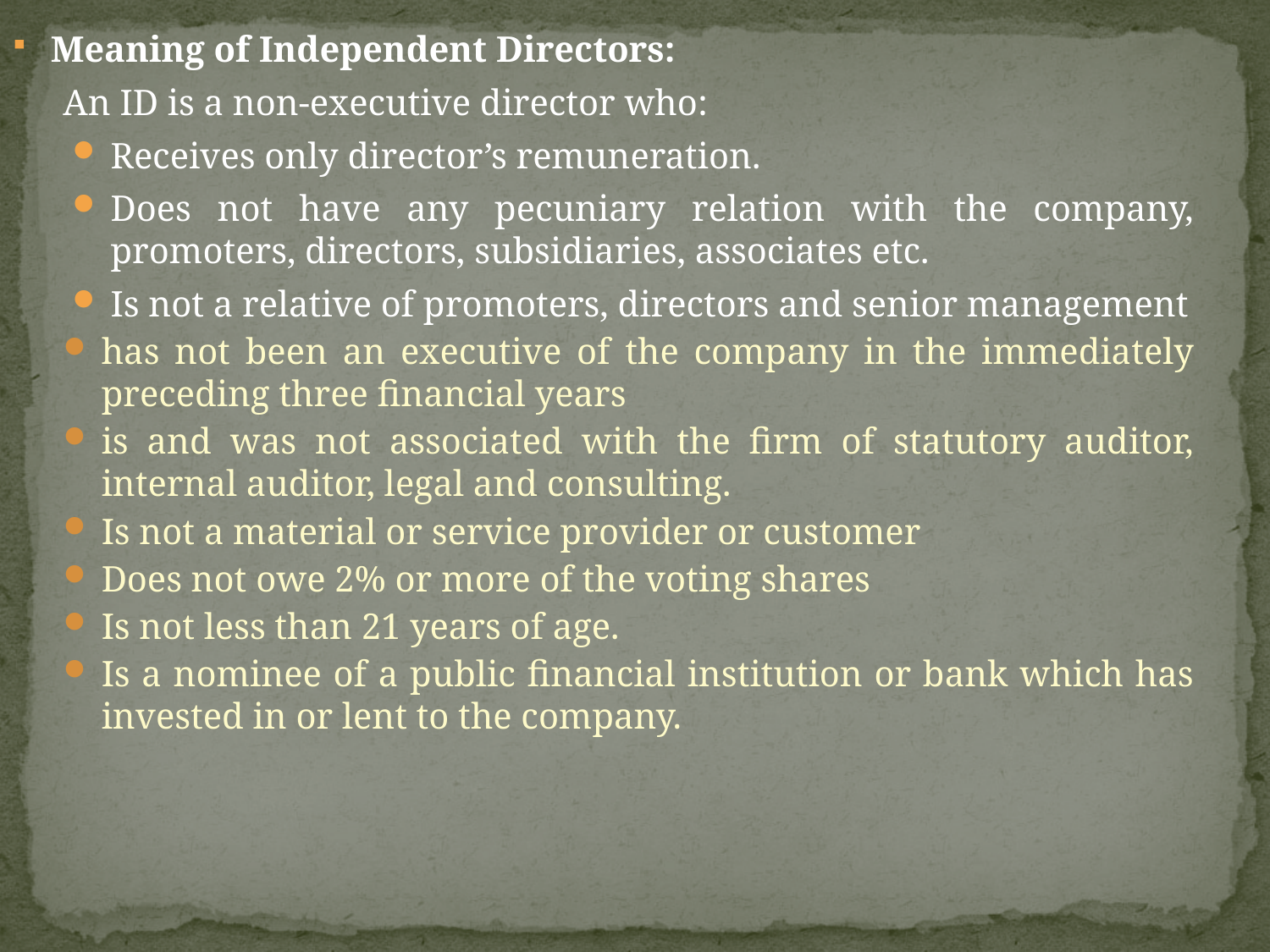

Meaning of Independent Directors:
An ID is a non-executive director who:
Receives only director’s remuneration.
Does not have any pecuniary relation with the company, promoters, directors, subsidiaries, associates etc.
Is not a relative of promoters, directors and senior management
has not been an executive of the company in the immediately preceding three financial years
is and was not associated with the firm of statutory auditor, internal auditor, legal and consulting.
Is not a material or service provider or customer
Does not owe 2% or more of the voting shares
Is not less than 21 years of age.
Is a nominee of a public financial institution or bank which has invested in or lent to the company.